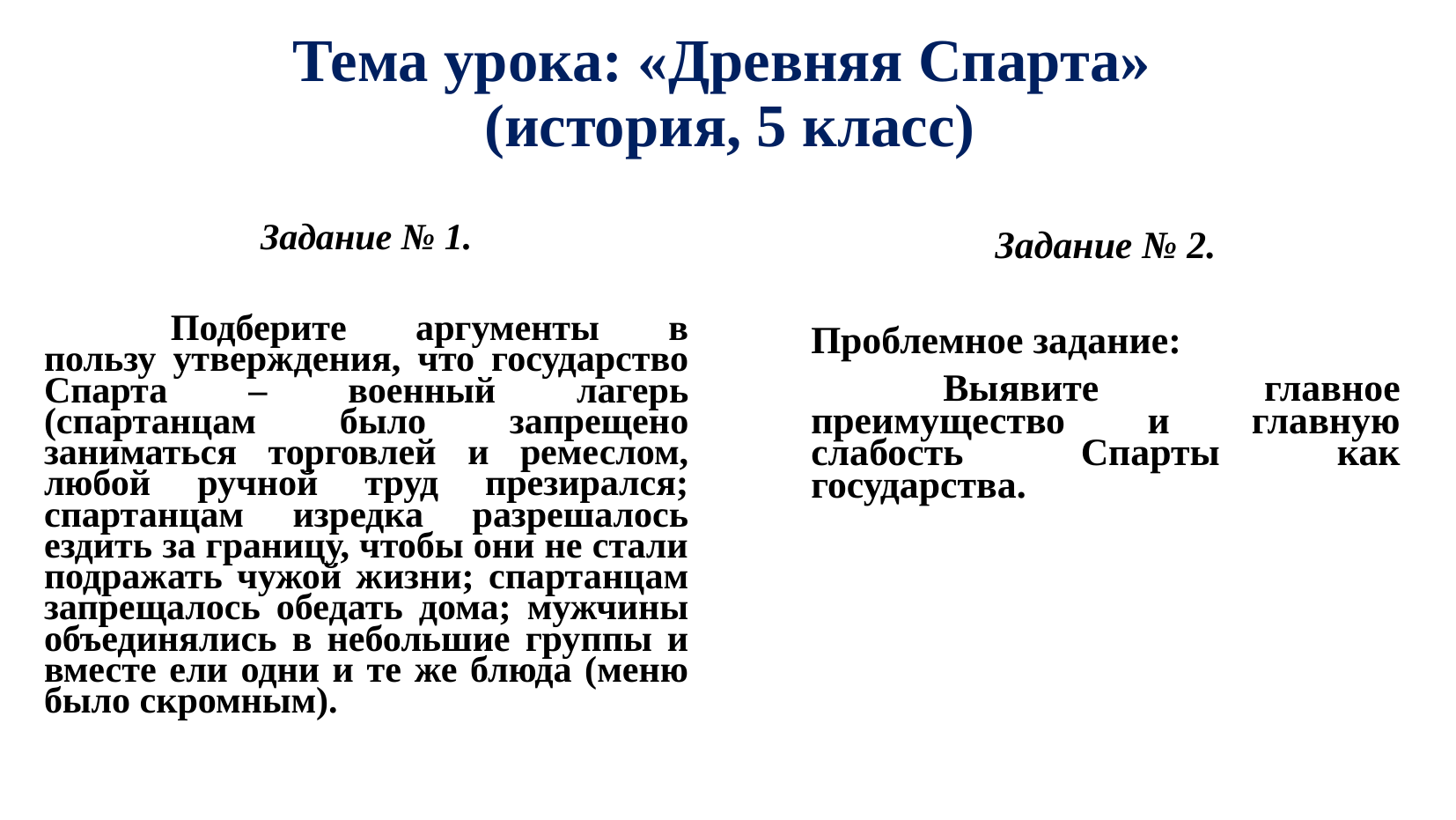

Тема урока: «Древняя Спарта»
(история, 5 класс)
Задание № 1.

	Подберите аргументы в пользу утверждения, что государство Спарта – военный лагерь (спартанцам было запрещено заниматься торговлей и ремеслом, любой ручной труд презирался; спартанцам изредка разрешалось ездить за границу, чтобы они не стали подражать чужой жизни; спартанцам запрещалось обедать дома; мужчины объединялись в небольшие группы и вместе ели одни и те же блюда (меню было скромным).

Задание № 2.

Проблемное задание:
	Выявите главное преимущество и главную слабость Спарты как государства.